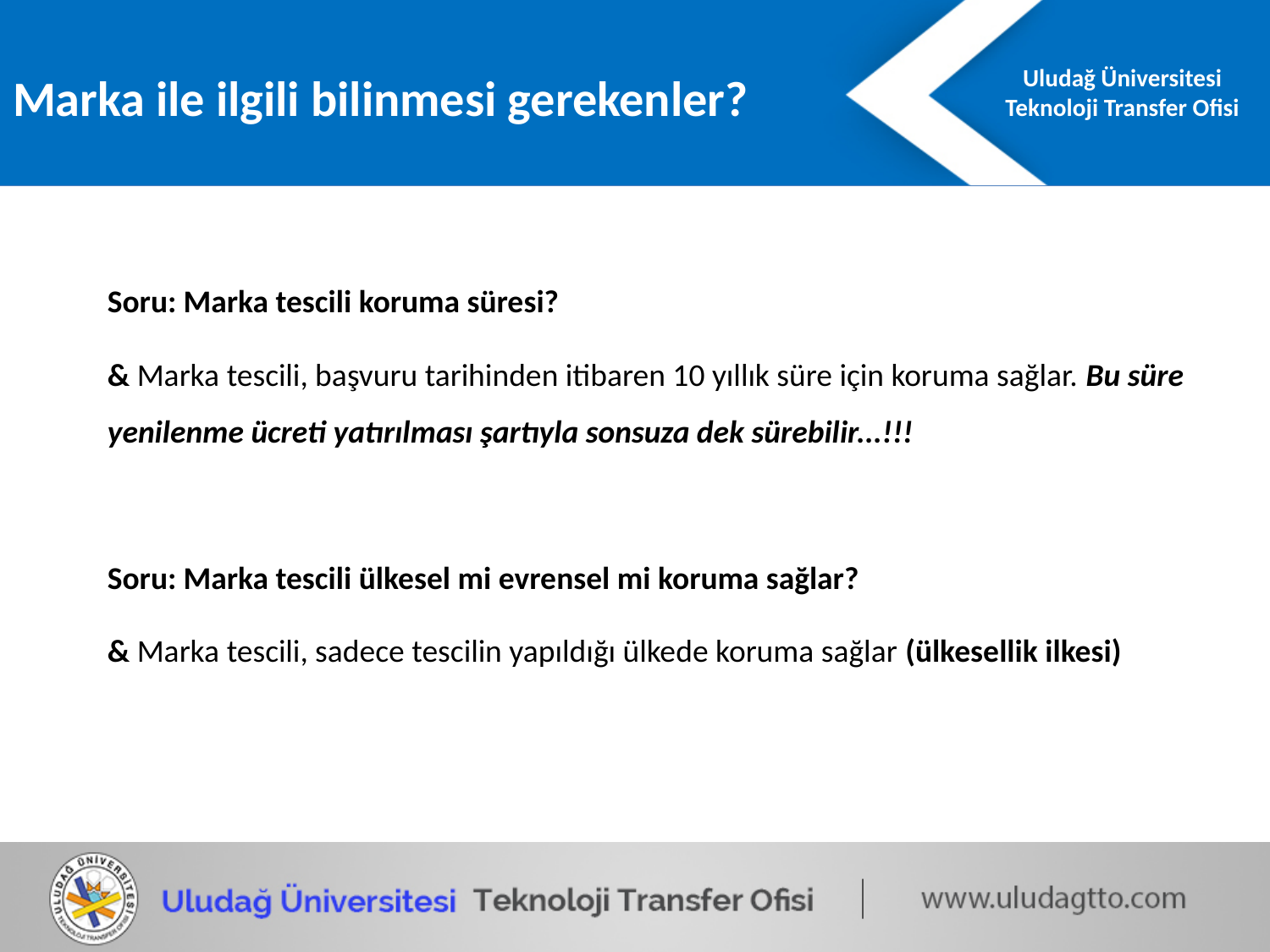

Marka ile ilgili bilinmesi gerekenler?
Soru: Marka tescili koruma süresi?
& Marka tescili, başvuru tarihinden itibaren 10 yıllık süre için koruma sağlar. Bu süre yenilenme ücreti yatırılması şartıyla sonsuza dek sürebilir...!!!

Soru: Marka tescili ülkesel mi evrensel mi koruma sağlar?
& Marka tescili, sadece tescilin yapıldığı ülkede koruma sağlar (ülkesellik ilkesi)